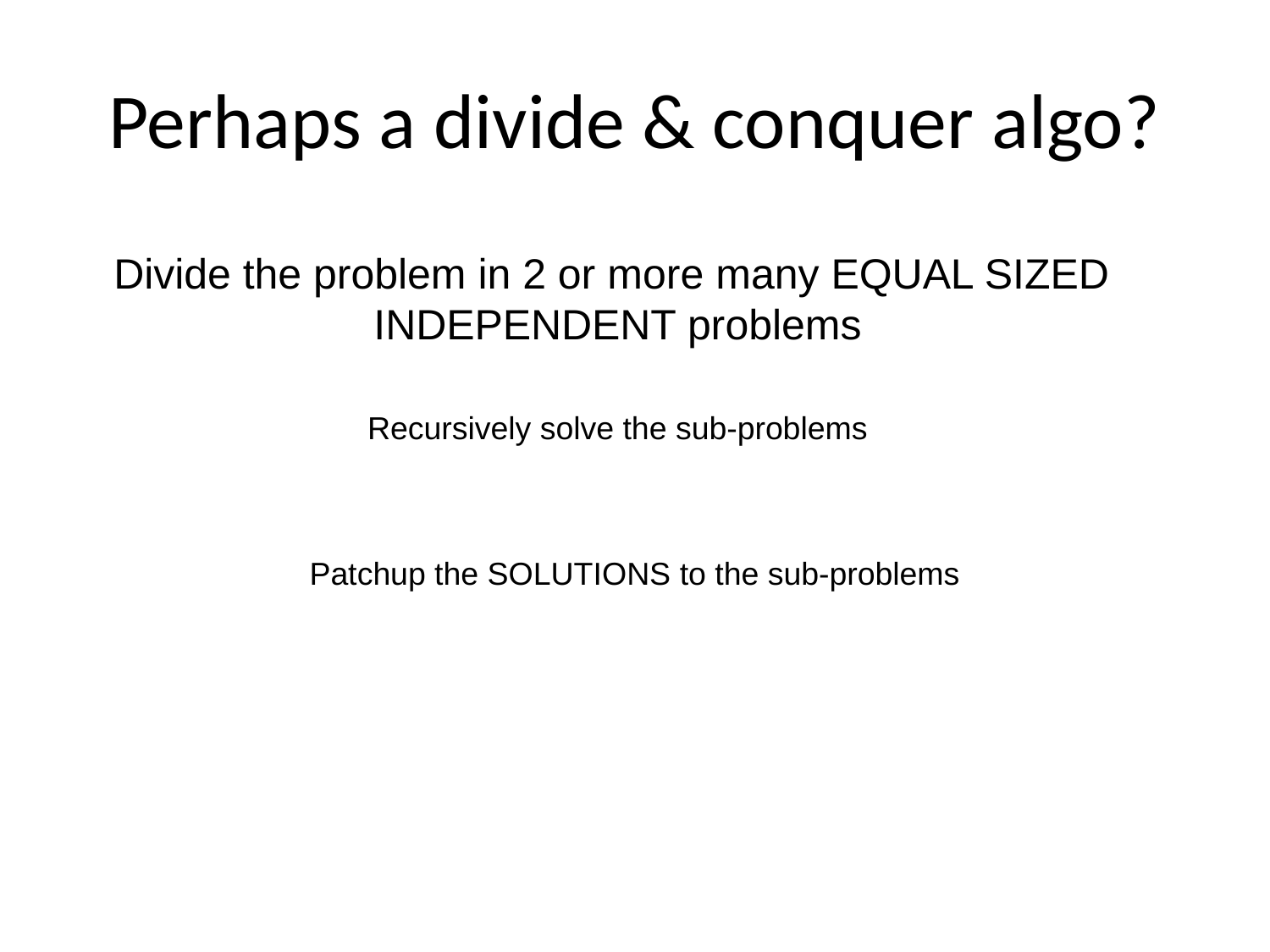

# Perhaps a divide & conquer algo?
Divide the problem in 2 or more many EQUAL SIZED
INDEPENDENT problems
Recursively solve the sub-problems
Patchup the SOLUTIONS to the sub-problems